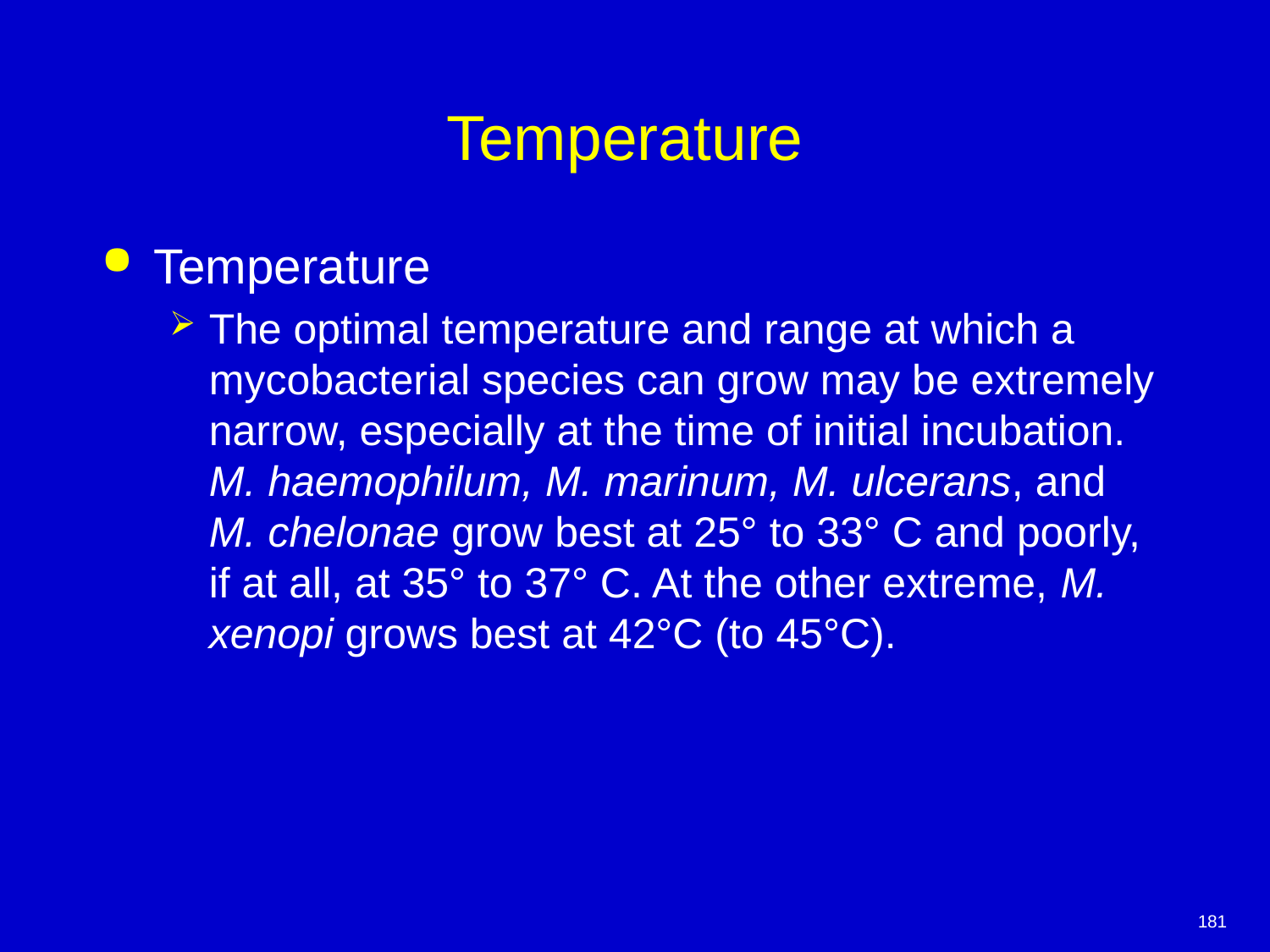

# Temperature
Temperature
The optimal temperature and range at which a mycobacterial species can grow may be extremely narrow, especially at the time of initial incubation. M. haemophilum, M. marinum, M. ulcerans, and M. chelonae grow best at 25° to 33° C and poorly, if at all, at 35° to 37° C. At the other extreme, M. xenopi grows best at 42°C (to 45°C).